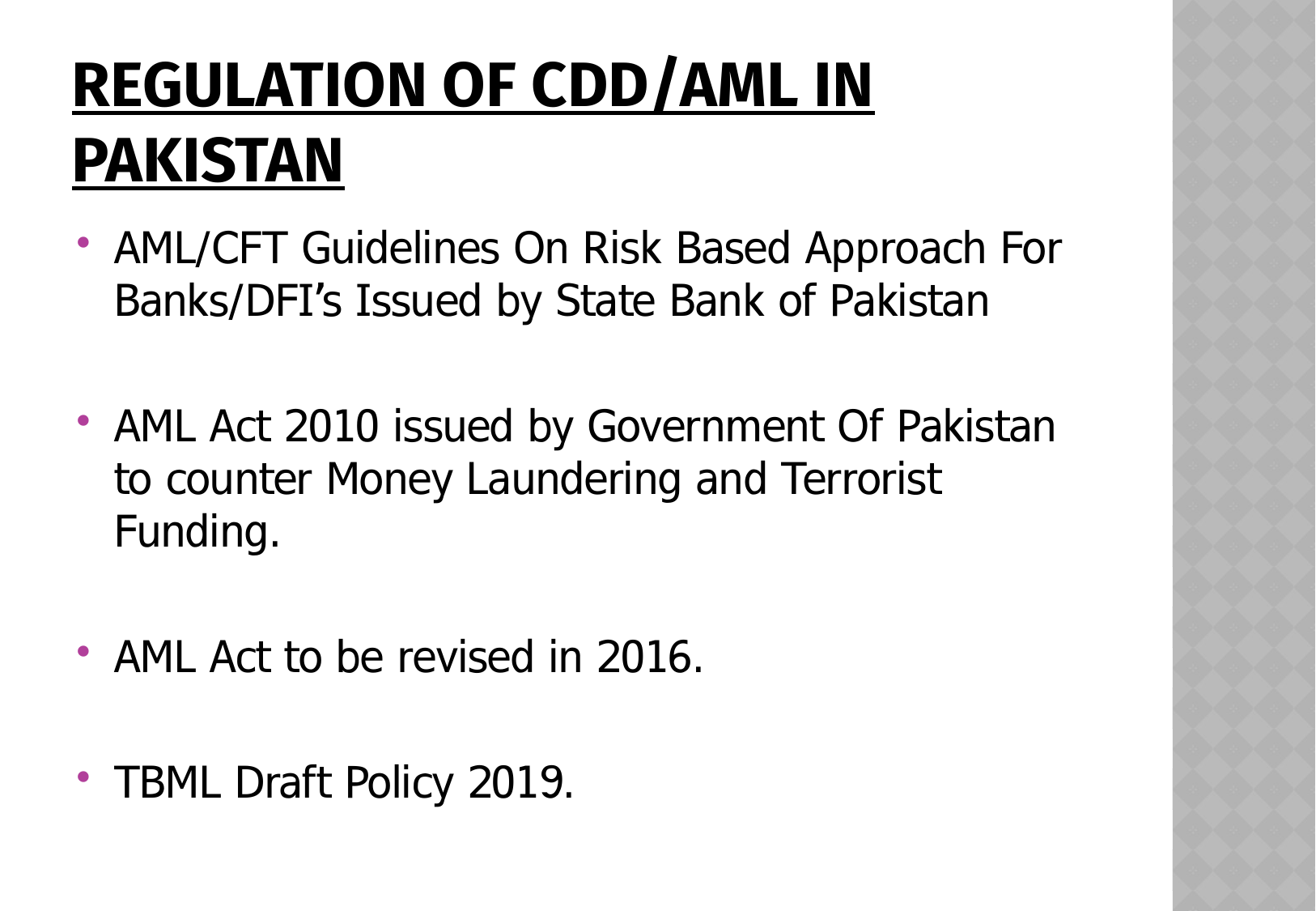

# Regulation of CDD/AML In Pakistan
AML/CFT Guidelines On Risk Based Approach For Banks/DFI’s Issued by State Bank of Pakistan

AML Act 2010 issued by Government Of Pakistan to counter Money Laundering and Terrorist Funding.

AML Act to be revised in 2016.

TBML Draft Policy 2019.